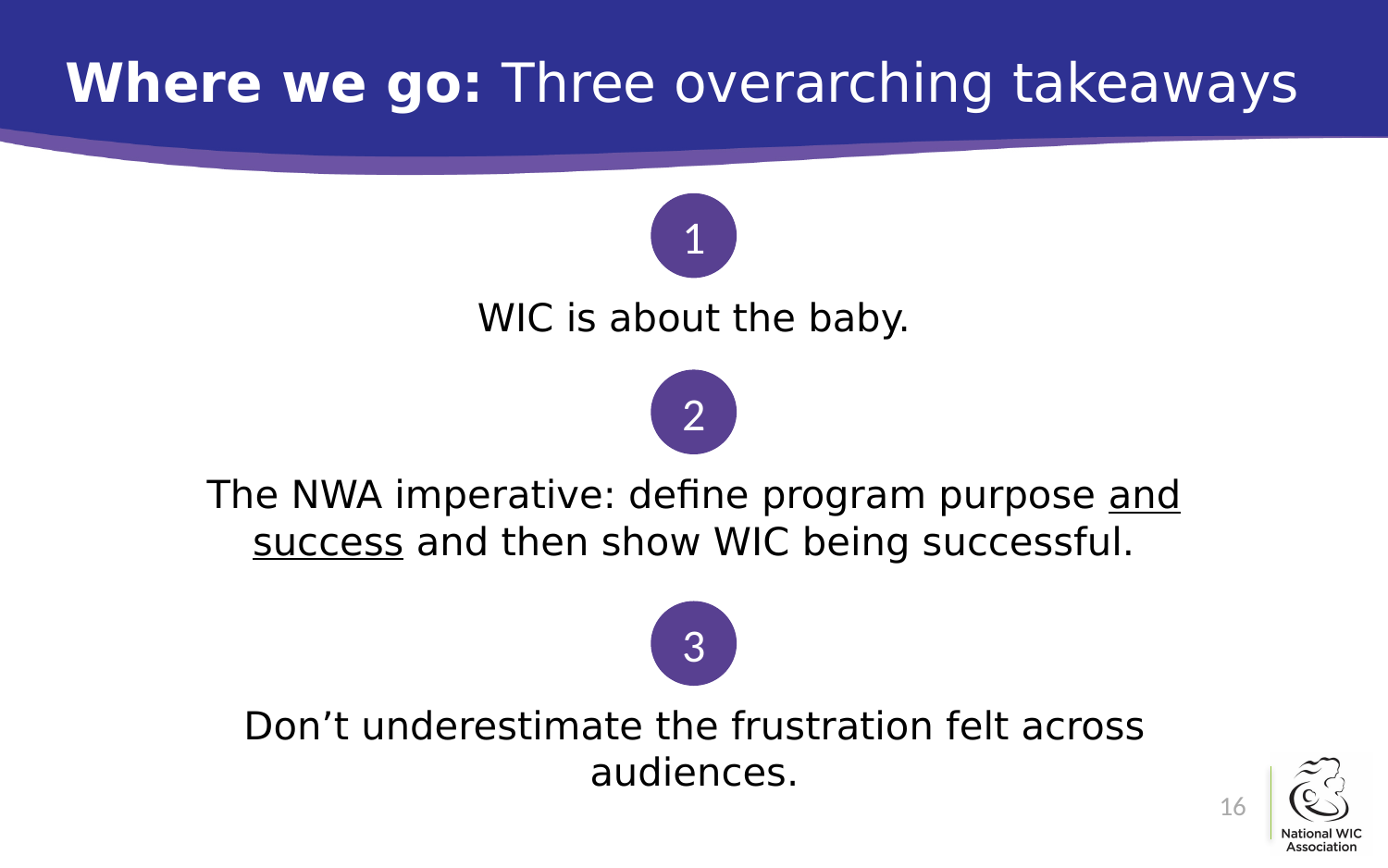

Where we go: Three overarching takeaways
1
WIC is about the baby.
2
The NWA imperative: define program purpose and success and then show WIC being successful.
3
Don’t underestimate the frustration felt across audiences.
16